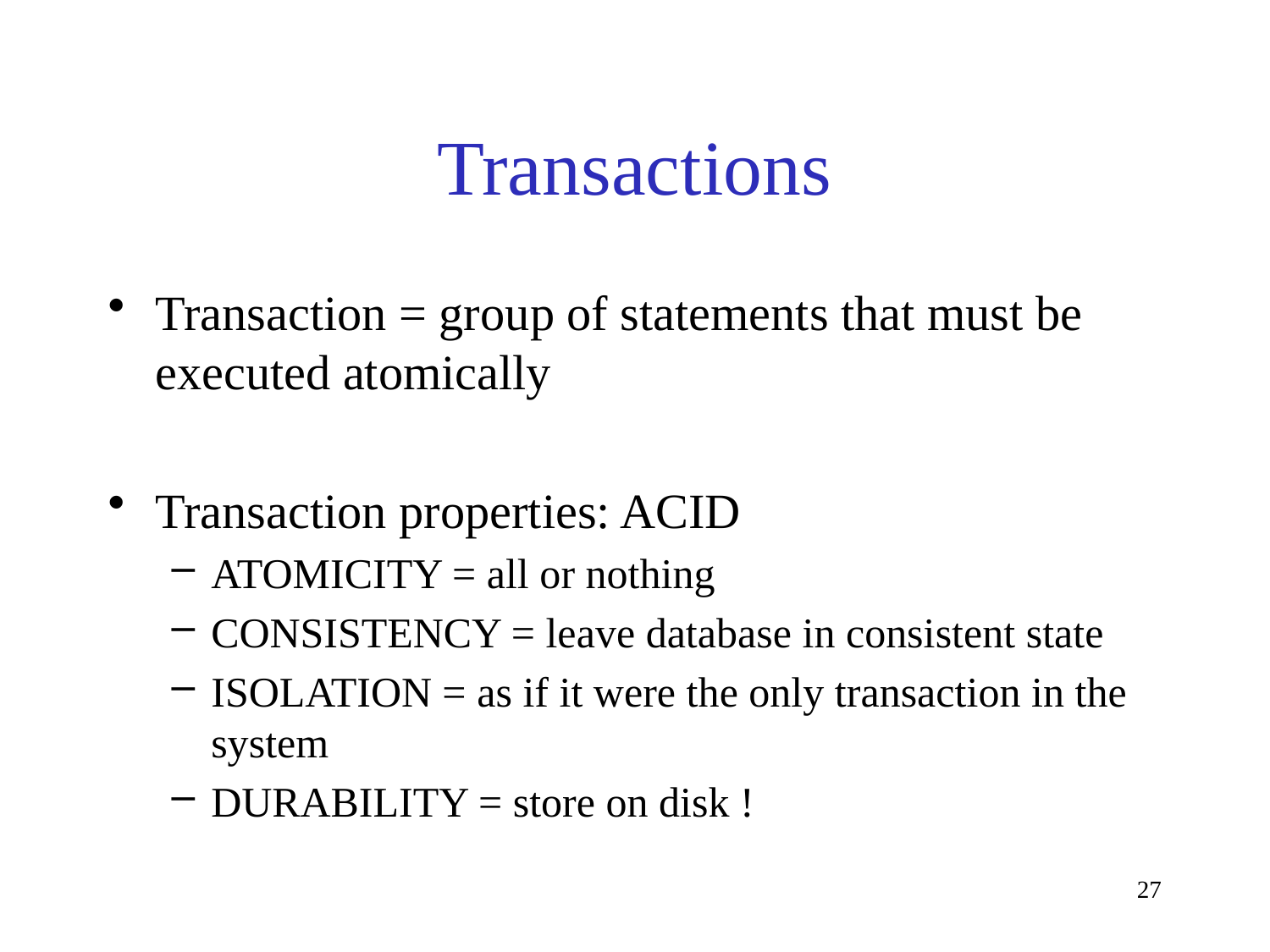

# Transactions
Transaction = group of statements that must be executed atomically

Transaction properties: ACID
ATOMICITY = all or nothing
CONSISTENCY = leave database in consistent state
ISOLATION = as if it were the only transaction in the system
DURABILITY = store on disk !
27